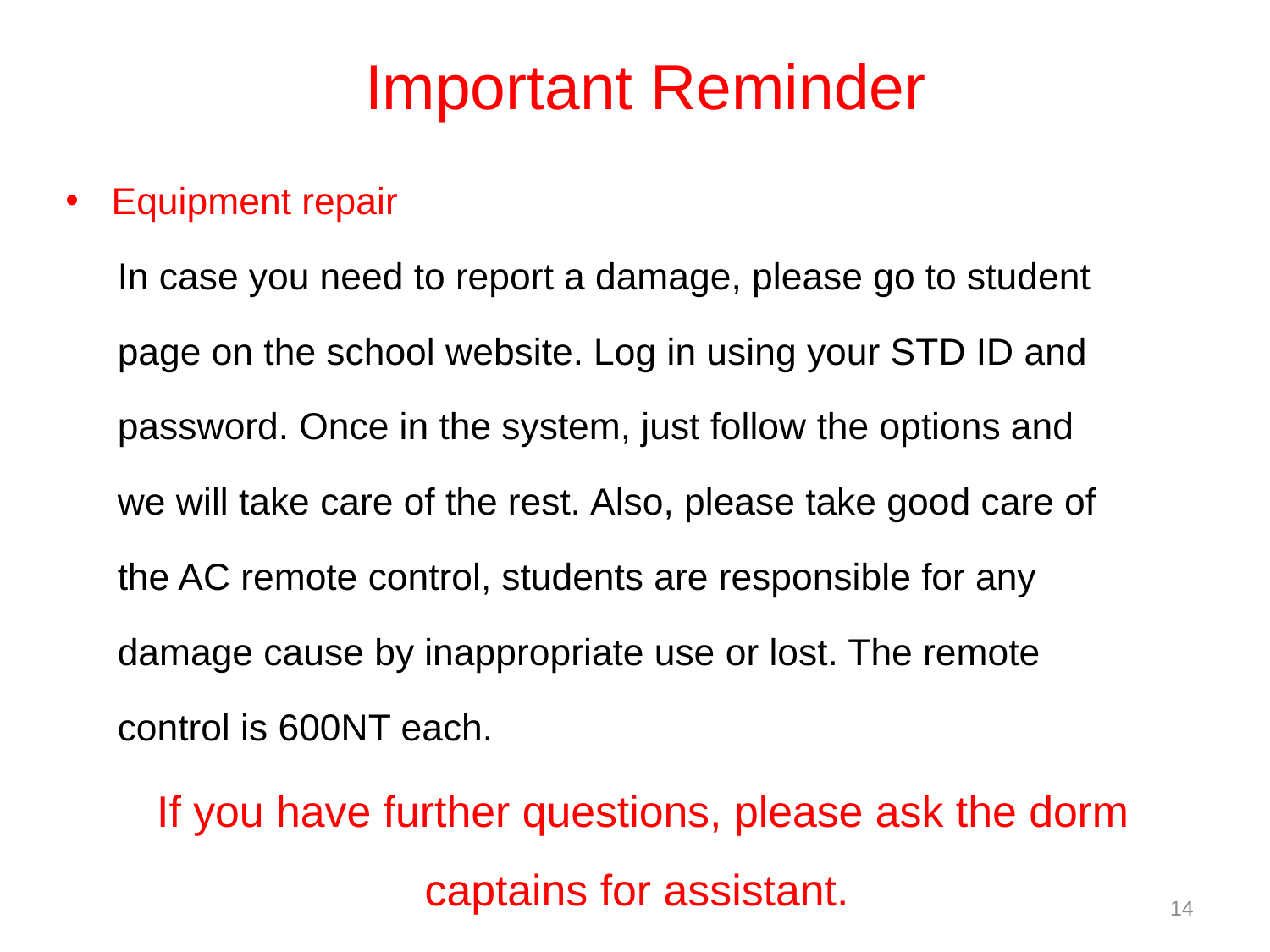

# Important Reminder
Equipment repair
     In case you need to report a damage, please go to student
     page on the school website. Log in using your STD ID and
     password. Once in the system, just follow the options and
     we will take care of the rest. Also, please take good care of
     the AC remote control, students are responsible for any
     damage cause by inappropriate use or lost. The remote
     control is 600NT each.
If you have further questions, please ask the dorm captains for assistant.
14